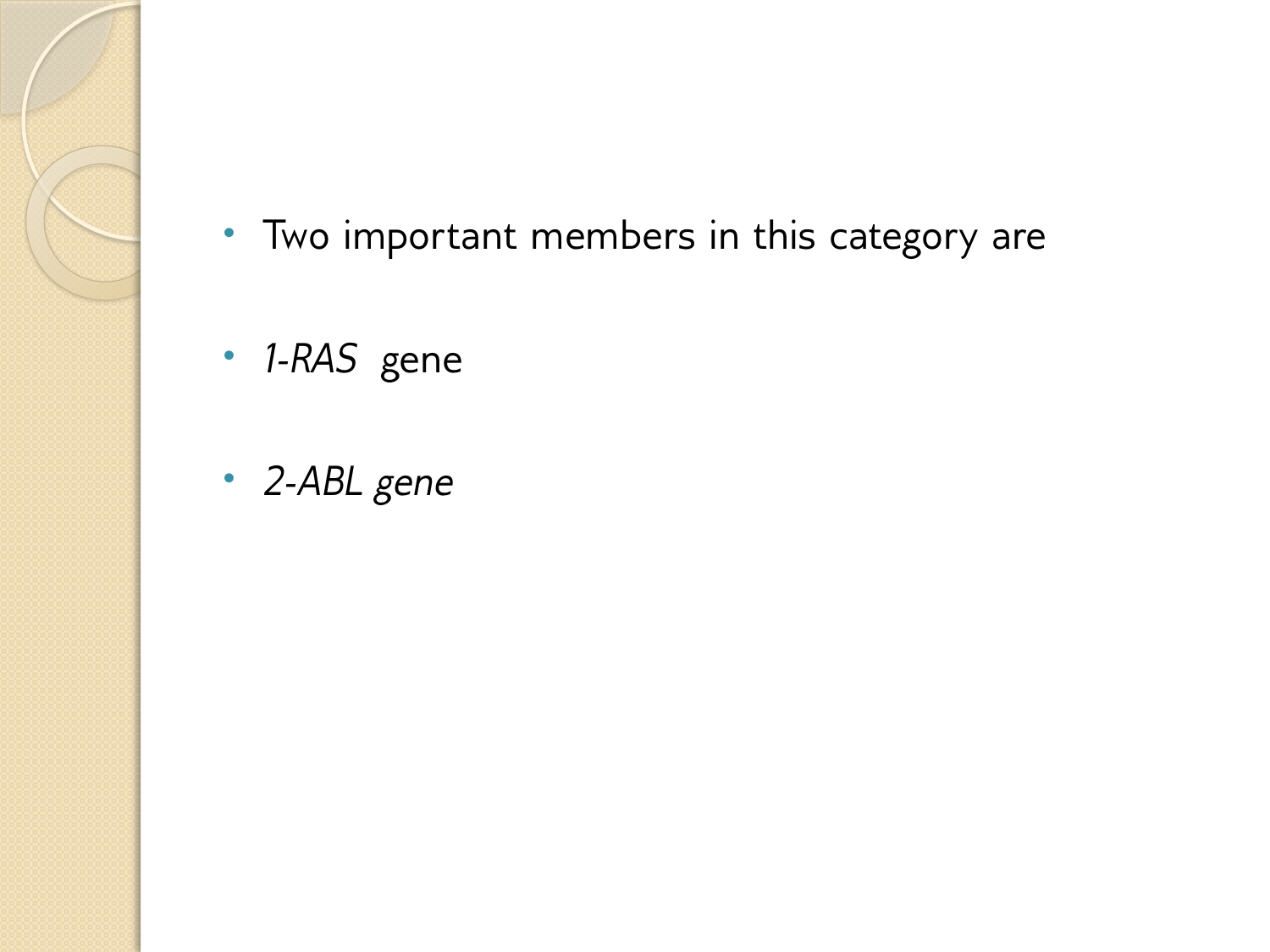

#
Two important members in this category are

1-RAS  gene

2-ABL gene